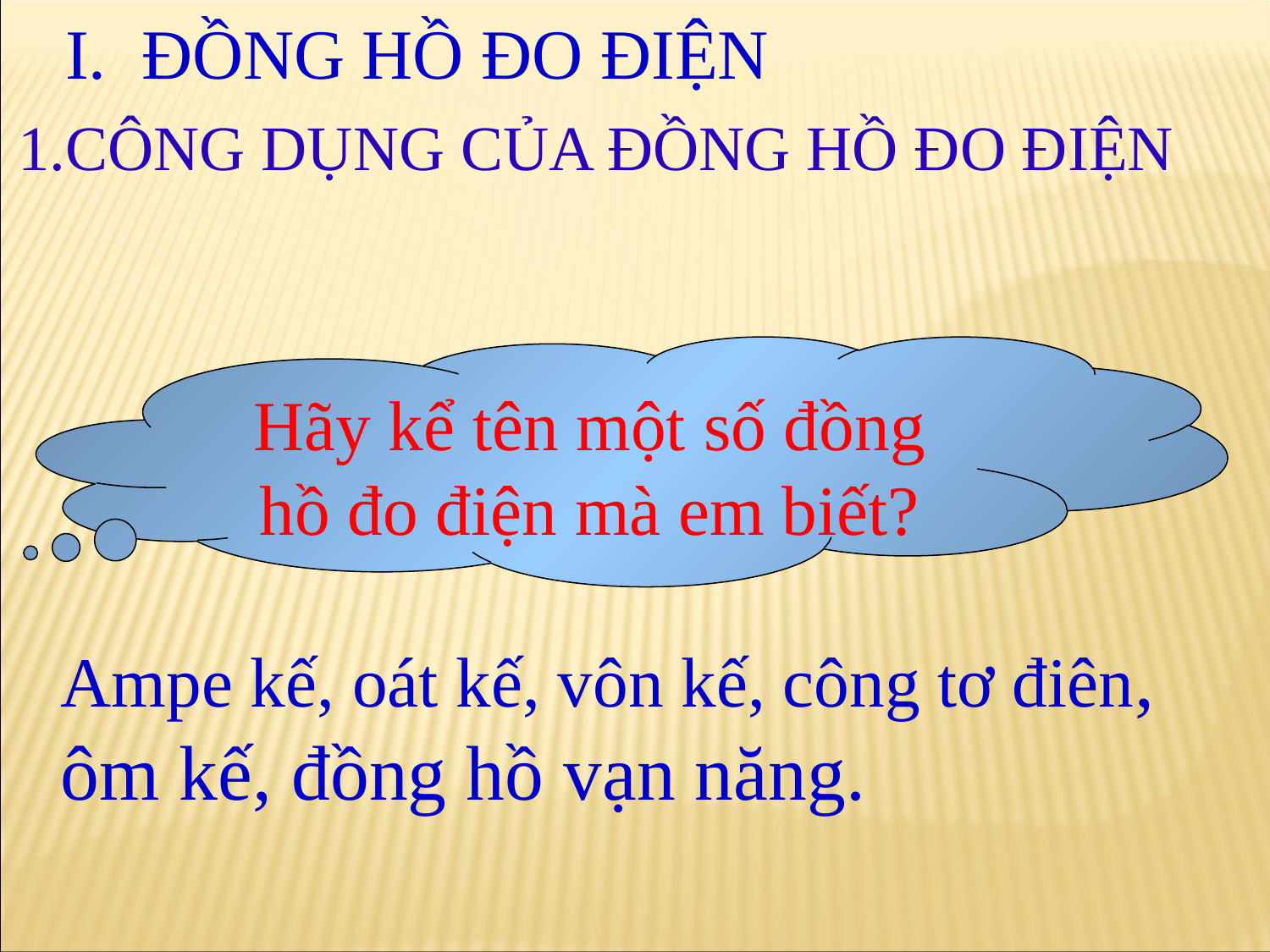

I.  ĐỒNG HỒ ĐO ĐIỆN
1.CÔNG DỤNG CỦA ĐỒNG HỒ ĐO ĐIỆN
Hãy kể tên một số đồng hồ đo điện mà em biết?
Ampe kế, oát kế, vôn kế, công tơ điên, ôm kế, đồng hồ vạn năng.